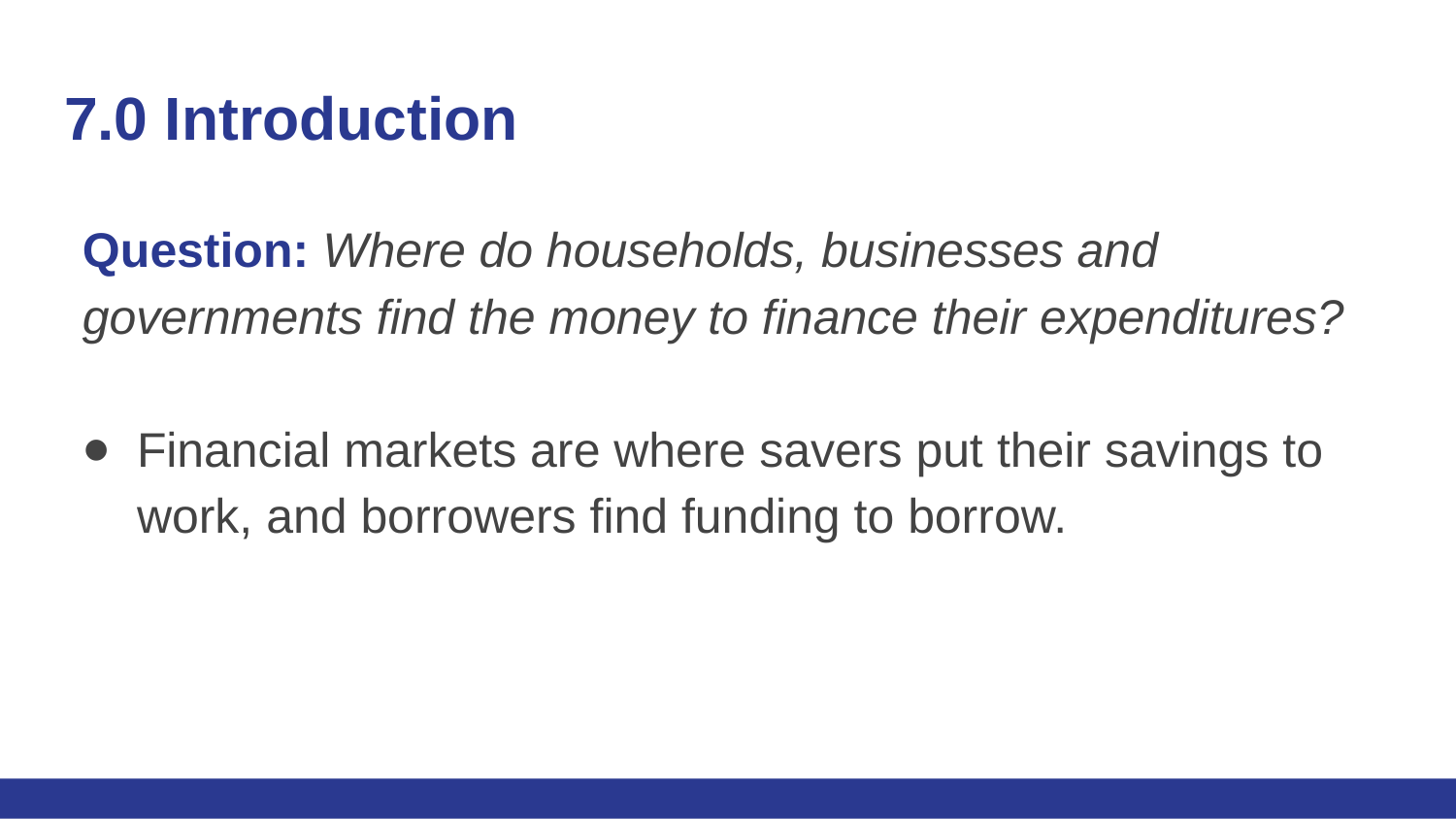

# 7.0 Introduction
Question: Where do households, businesses and governments find the money to finance their expenditures?

Financial markets are where savers put their savings to work, and borrowers find funding to borrow.